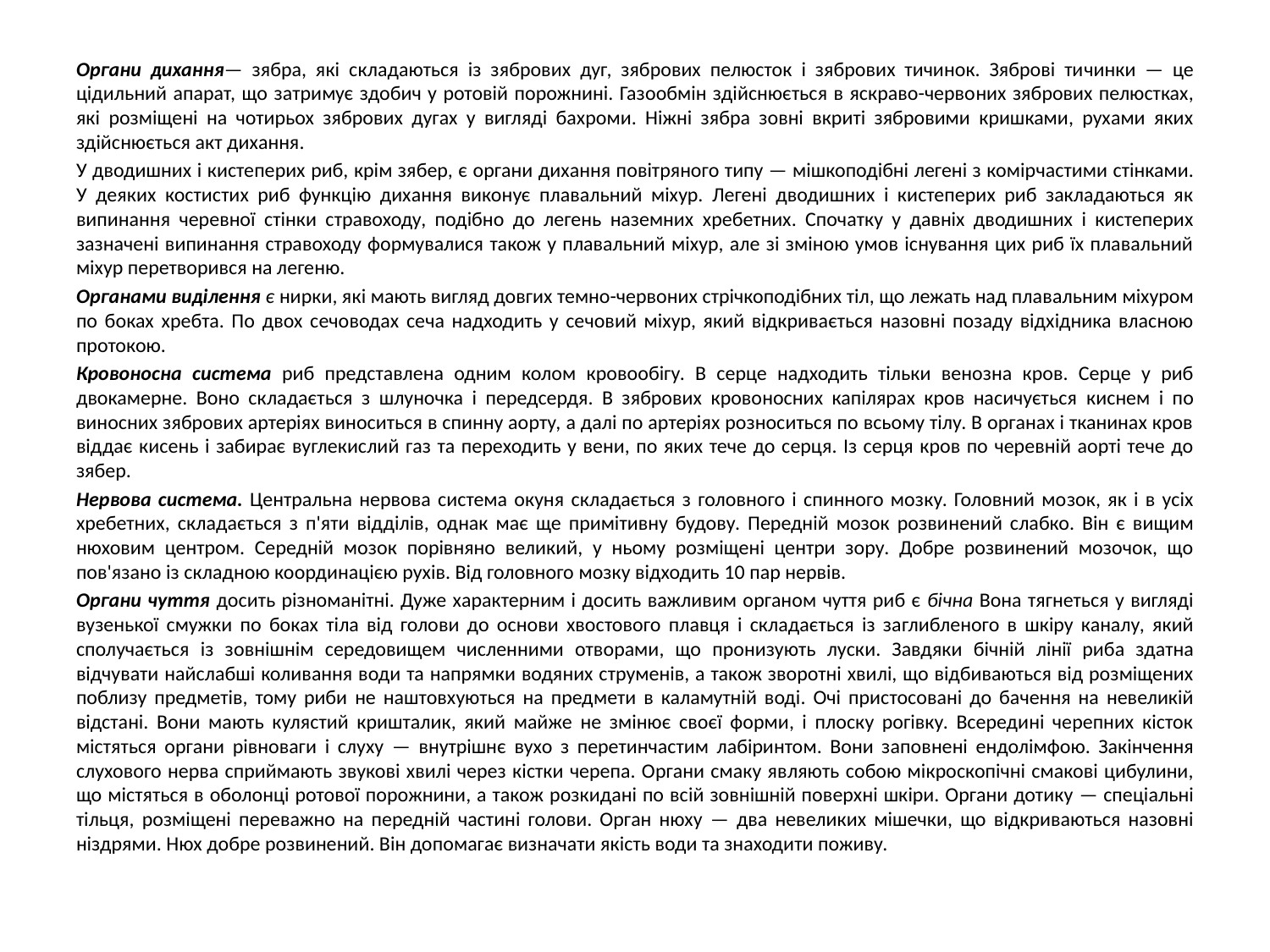

Органи дихання— зябра, які складаються із зябрових дуг, зябрових пелюсток і зябрових тичинок. Зяброві ти­чинки — це цідильний апарат, що затримує здобич у ротовій порожнині. Газообмін здійснюється в яскраво-черво­них зябрових пелюстках, які розміщені на чотирьох зябрових дугах у вигляді бахроми. Ніжні зябра зовні вкриті зябровими кришками, рухами яких здійснюється акт дихання.
У дводишних і кистеперих риб, крім зябер, є органи дихання повітряного типу — мішкоподібні легені з комір­частими стінками. У деяких костистих риб функцію дихання виконує плавальний міхур. Легені дводишних і кистеперих риб закладаються як випинання черевної стінки стравоходу, подібно до легень наземних хребетних. Спочатку у давніх дводишних і кистеперих зазначені випинання стравоходу формувалися також у плавальний міхур, але зі зміною умов існування цих риб їх плавальний міхур перетворився на легеню.
Органами виділення є нирки, які мають вигляд довгих темно-червоних стрічкоподібних тіл, що лежать над пла­вальним міхуром по боках хребта. По двох сечоводах сеча надходить у сечовий міхур, який відкривається назовні позаду відхідника власною протокою.
Кровоносна система риб представлена одним колом кровообігу. В серце надходить тільки венозна кров. Серце у риб двокамерне. Воно складається з шлуночка і передсердя. В зябрових кровоносних капілярах кров насичується киснем і по виносних зябрових артеріях виноситься в спинну аорту, а далі по артеріях розноситься по всьому тілу. В органах і тканинах кров віддає кисень і забирає вуглекислий газ та переходить у вени, по яких тече до серця. Із серця кров по черевній аорті тече до зябер.
Нервова система. Центральна нервова система окуня складається з головного і спинного мозку. Головний мо­зок, як і в усіх хребетних, складається з п'яти відділів, однак має ще примітивну будову. Передній мозок розви­нений слабко. Він є вищим нюховим центром. Середній мозок порівняно великий, у ньому розміщені центри зору. Добре розвинений мозочок, що пов'язано із складною ко­ординацією рухів. Від головного мозку відходить 10 пар нервів.
Органи чуття досить різноманітні. Дуже характерним і досить важливим органом чуття риб є бічна Вона тягнеться у вигляді вузенької смужки по боках тіла від голови до основи хвостового плавця і складається із за­глибленого в шкіру каналу, який сполучається із зов­нішнім середовищем численними отворами, що пронизу­ють луски. Завдяки бічній лінії риба здатна відчувати найслабші коливання води та напрямки водяних струменів, а також зворотні хвилі, що відбиваються від розміщених поблизу предметів, тому риби не наштовхуються на пред­мети в каламутній воді. Очі пристосовані до бачення на невеликій відстані. Вони мають кулястий кришталик, який майже не змінює своєї форми, і плоску рогівку. Всередині черепних кісток містяться органи рівноваги і слуху — внутрішнє вухо з перетинчастим лабіринтом. Вони запов­нені ендолімфою. Закінчення слухового нерва сприймають звукові хвилі через кістки черепа. Органи смаку яв­ляють собою мікроскопічні смакові цибулини, що містяться в оболонці ротової порожнини, а також розкидані по всій зовнішній поверхні шкіри. Органи дотику — спеціальні тільця, розміщені переважно на передній частині голови. Орган нюху — два невеликих мішечки, що відкриваються назовні ніздрями. Нюх добре розвинений. Він допомагає визначати якість води та знаходити поживу.